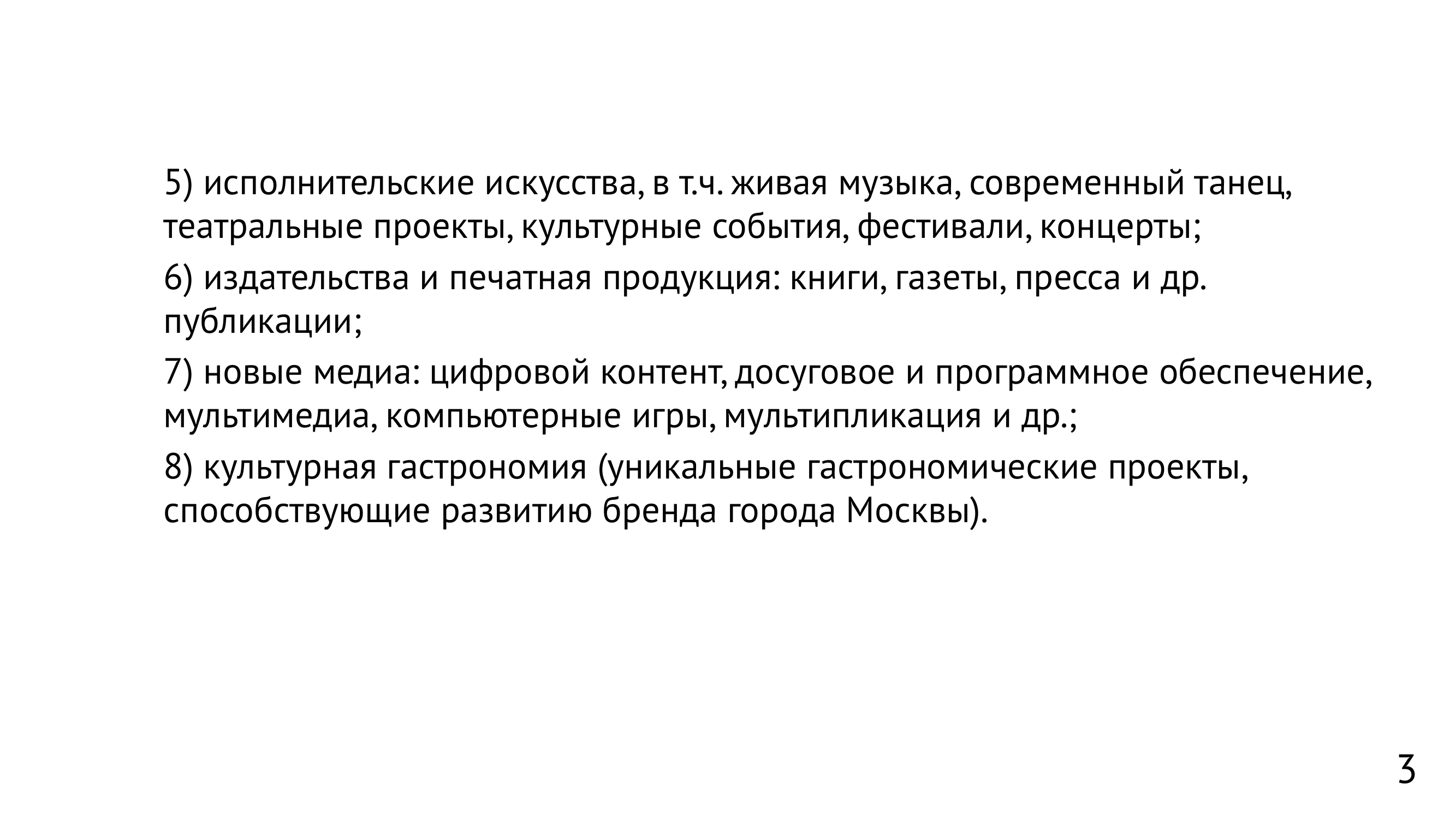

5) исполнительские искусства, в т.ч. живая музыка, современный танец, театральные проекты, культурные события, фестивали, концерты;
6) издательства и печатная продукция: книги, газеты, пресса и др. публикации;
7) новые медиа: цифровой контент, досуговое и программное обеспечение, мультимедиа, компьютерные игры, мультипликация и др.;
8) культурная гастрономия (уникальные гастрономические проекты, способствующие развитию бренда города Москвы).
3